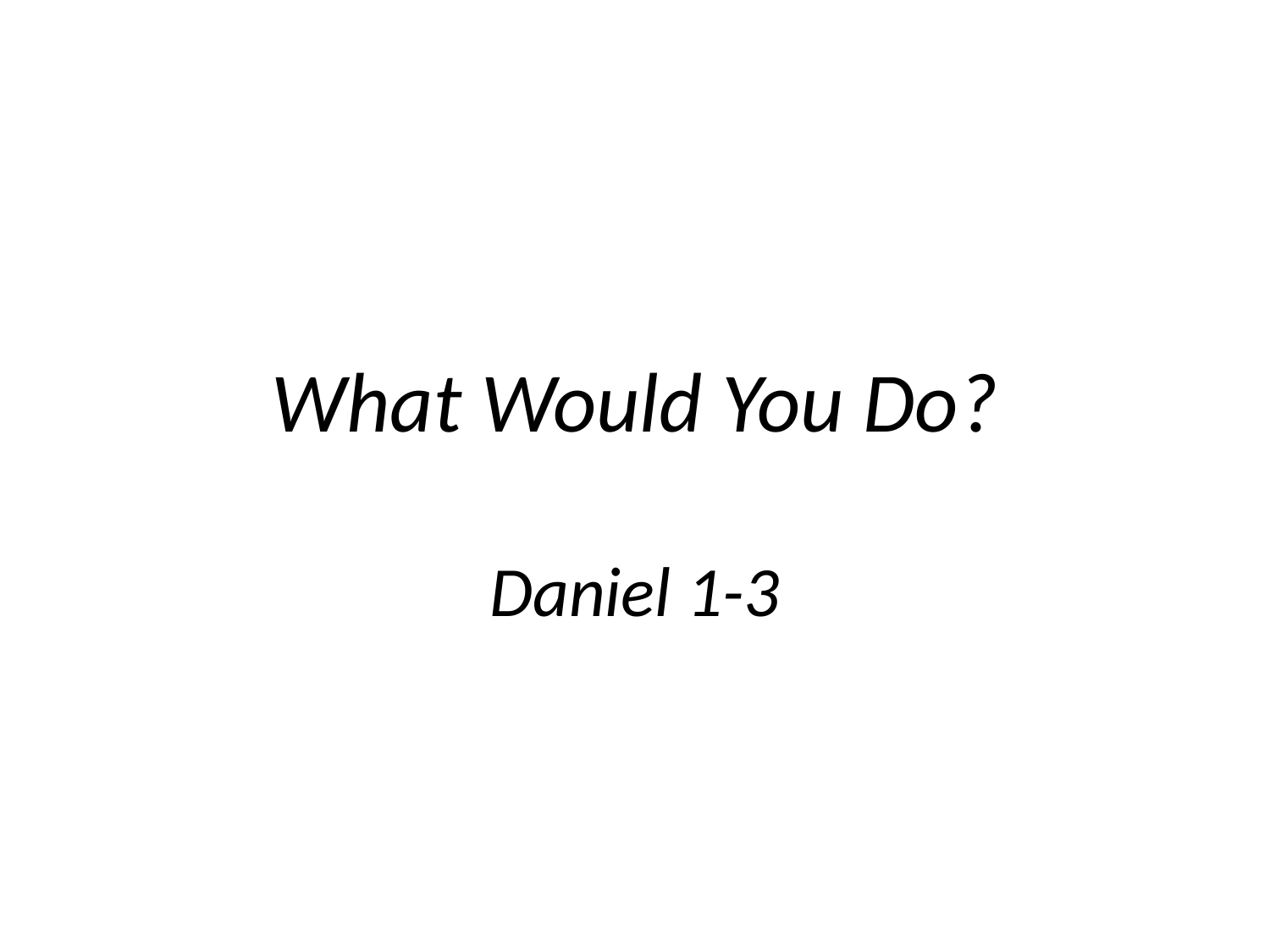

# What Would You Do?
Daniel 1-3